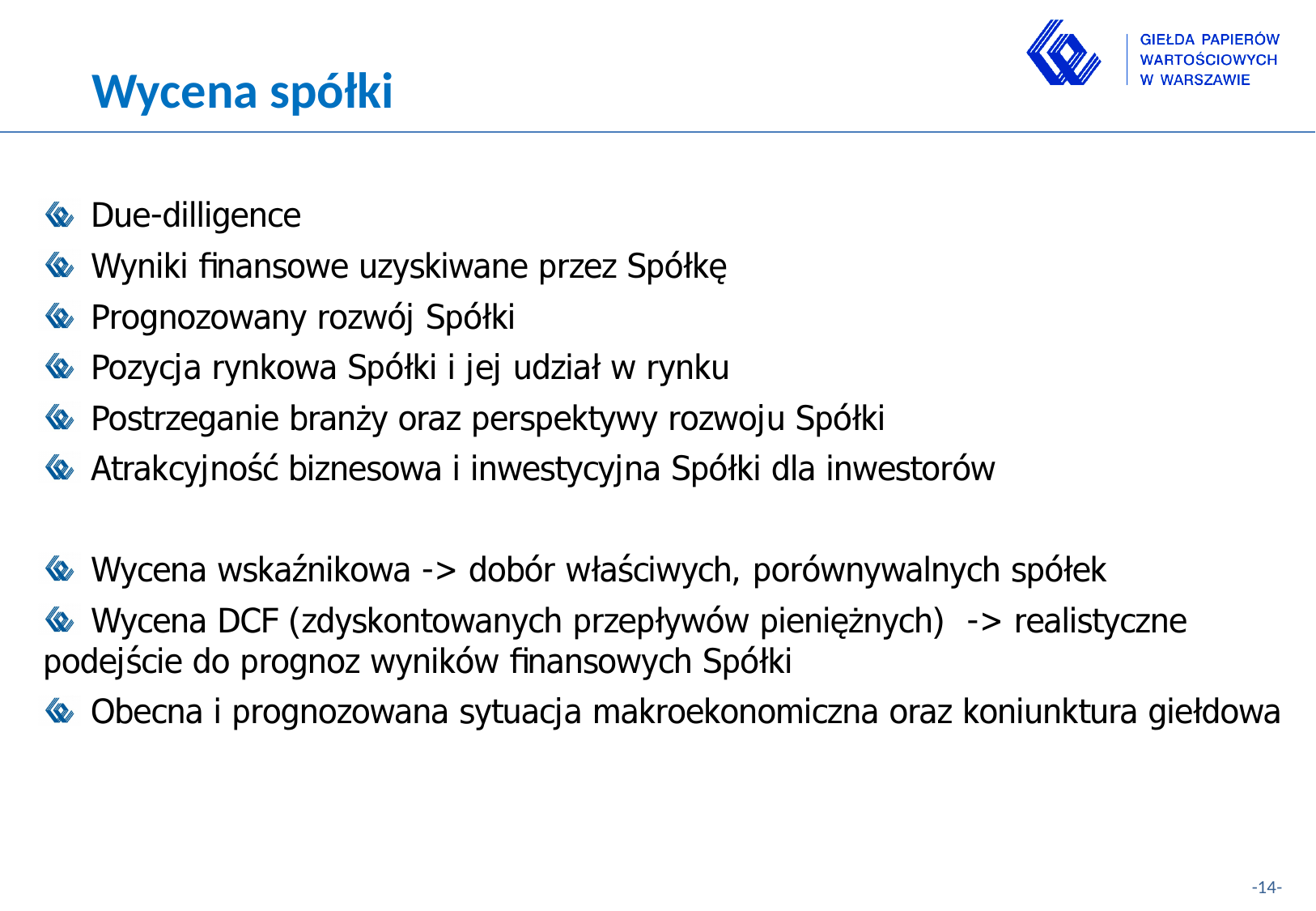

Wycena spółki
 Due-dilligence
 Wyniki finansowe uzyskiwane przez Spółkę
 Prognozowany rozwój Spółki
 Pozycja rynkowa Spółki i jej udział w rynku
 Postrzeganie branży oraz perspektywy rozwoju Spółki
 Atrakcyjność biznesowa i inwestycyjna Spółki dla inwestorów

 Wycena wskaźnikowa -> dobór właściwych, porównywalnych spółek
 Wycena DCF (zdyskontowanych przepływów pieniężnych)  -> realistyczne
podejście do prognoz wyników finansowych Spółki
 Obecna i prognozowana sytuacja makroekonomiczna oraz koniunktura giełdowa